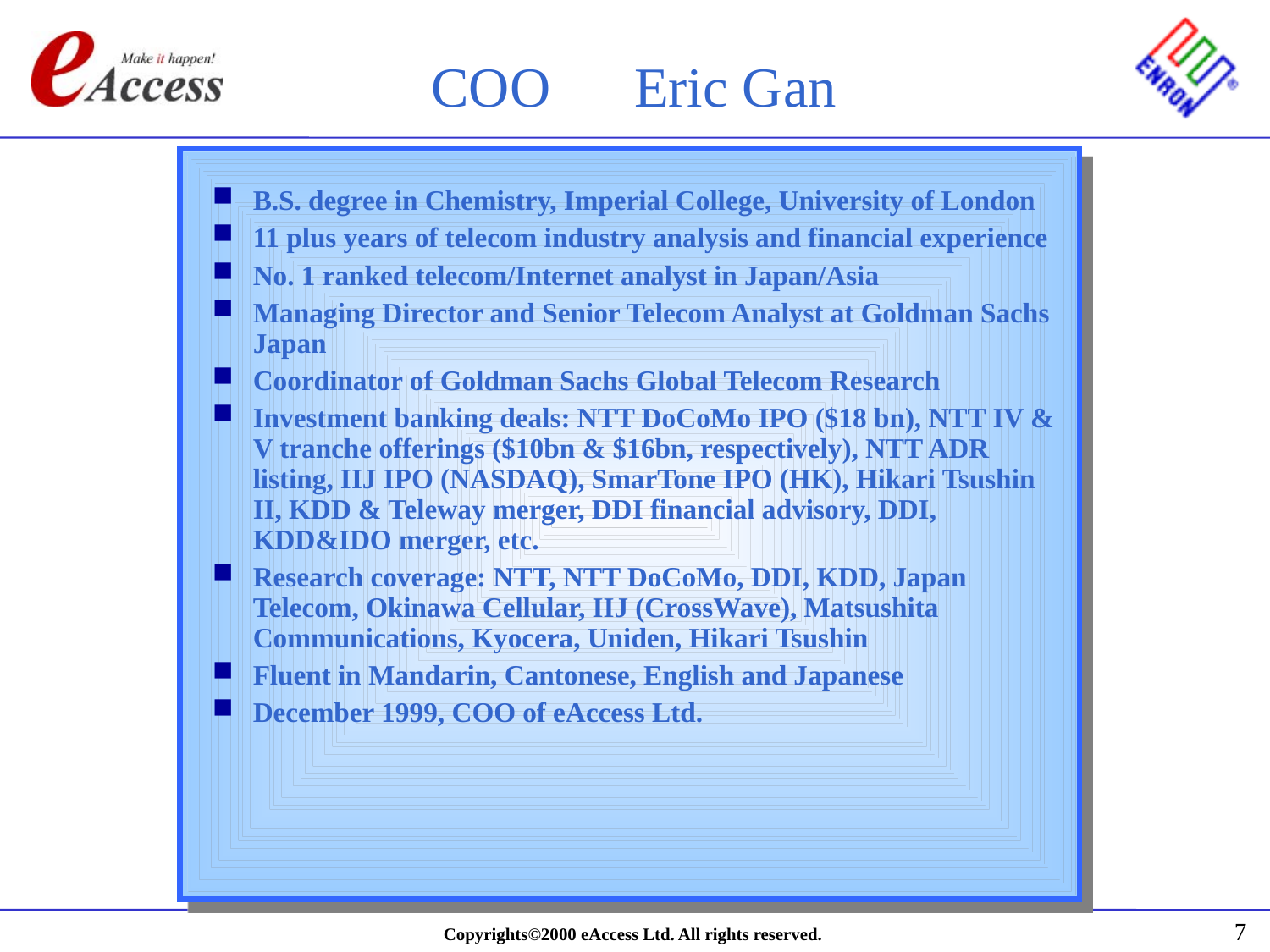

COO　Eric Gan

B.S. degree in Chemistry, Imperial College, University of London
11 plus years of telecom industry analysis and financial experience
No. 1 ranked telecom/Internet analyst in Japan/Asia
Managing Director and Senior Telecom Analyst at Goldman Sachs Japan
Coordinator of Goldman Sachs Global Telecom Research
Investment banking deals: NTT DoCoMo IPO ($18 bn), NTT IV & V tranche offerings ($10bn & $16bn, respectively), NTT ADR listing, IIJ IPO (NASDAQ), SmarTone IPO (HK), Hikari Tsushin II, KDD & Teleway merger, DDI financial advisory, DDI, KDD&IDO merger, etc.
Research coverage: NTT, NTT DoCoMo, DDI, KDD, Japan Telecom, Okinawa Cellular, IIJ (CrossWave), Matsushita Communications, Kyocera, Uniden, Hikari Tsushin
Fluent in Mandarin, Cantonese, English and Japanese
December 1999, COO of eAccess Ltd.

7